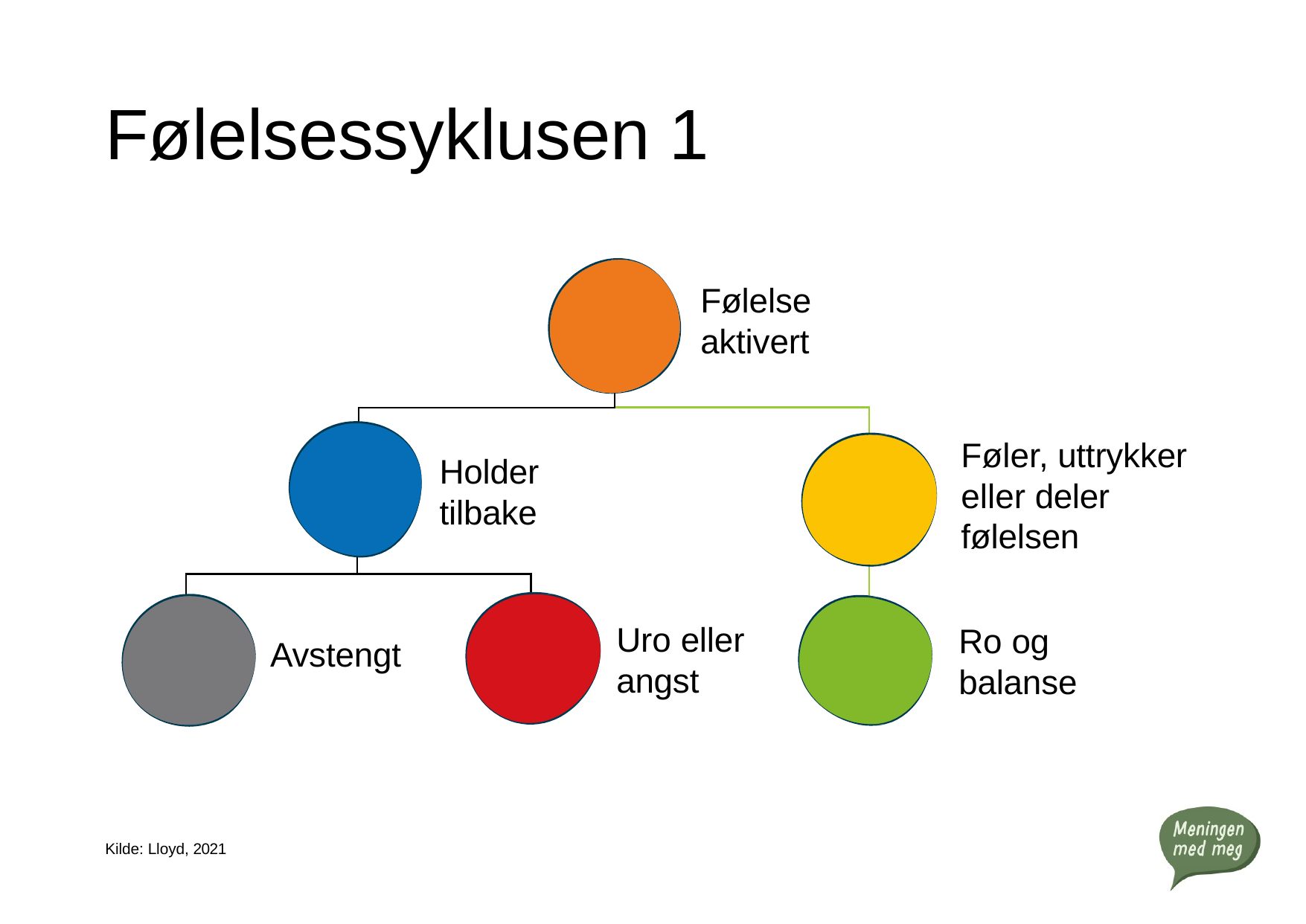

# Følelsessyklusen 1

Følelse aktivert
Føler, uttrykker eller deler følelsen
Holder tilbake
Uro eller angst
Ro og balanse
Avstengt
Kilde: Lloyd, 2021